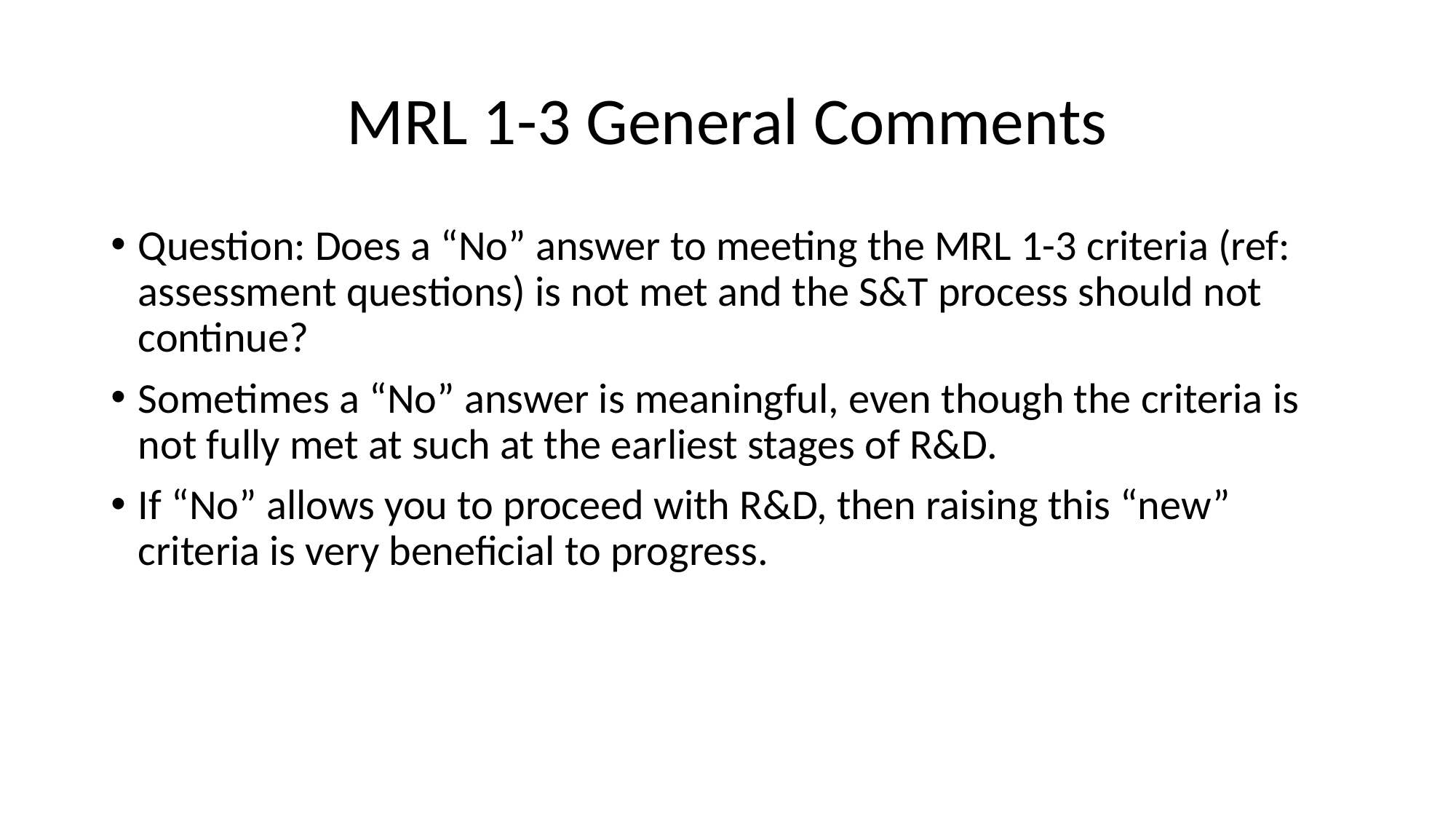

# MRL 1-3 General Comments
Question: Does a “No” answer to meeting the MRL 1-3 criteria (ref: assessment questions) is not met and the S&T process should not continue?
Sometimes a “No” answer is meaningful, even though the criteria is not fully met at such at the earliest stages of R&D.
If “No” allows you to proceed with R&D, then raising this “new” criteria is very beneficial to progress.